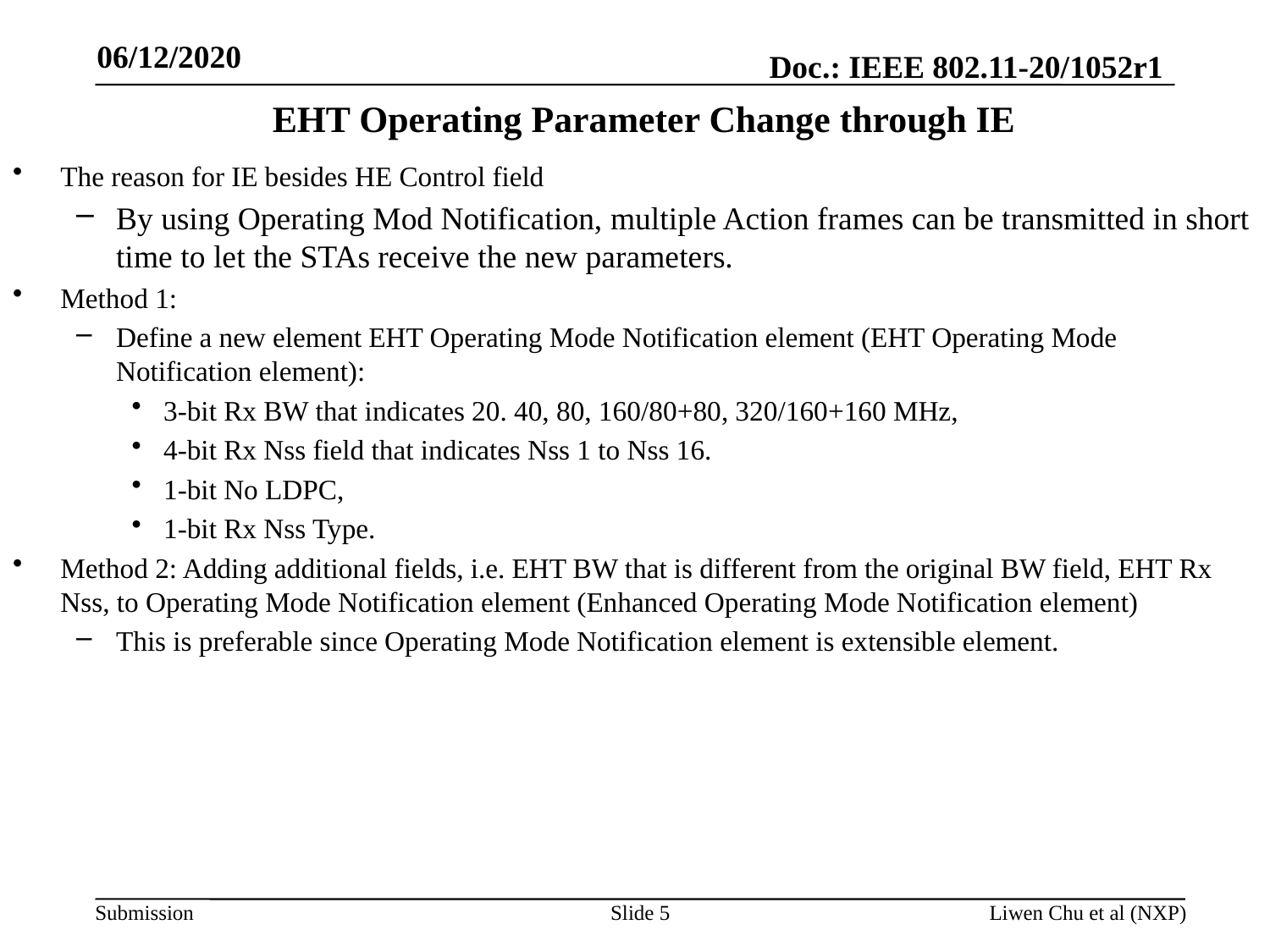

06/12/2020
# EHT Operating Parameter Change through IE
The reason for IE besides HE Control field
By using Operating Mod Notification, multiple Action frames can be transmitted in short time to let the STAs receive the new parameters.
Method 1:
Define a new element EHT Operating Mode Notification element (EHT Operating Mode Notification element):
3-bit Rx BW that indicates 20. 40, 80, 160/80+80, 320/160+160 MHz,
4-bit Rx Nss field that indicates Nss 1 to Nss 16.
1-bit No LDPC,
1-bit Rx Nss Type.
Method 2: Adding additional fields, i.e. EHT BW that is different from the original BW field, EHT Rx Nss, to Operating Mode Notification element (Enhanced Operating Mode Notification element)
This is preferable since Operating Mode Notification element is extensible element.

Slide 5
Liwen Chu et al (NXP)